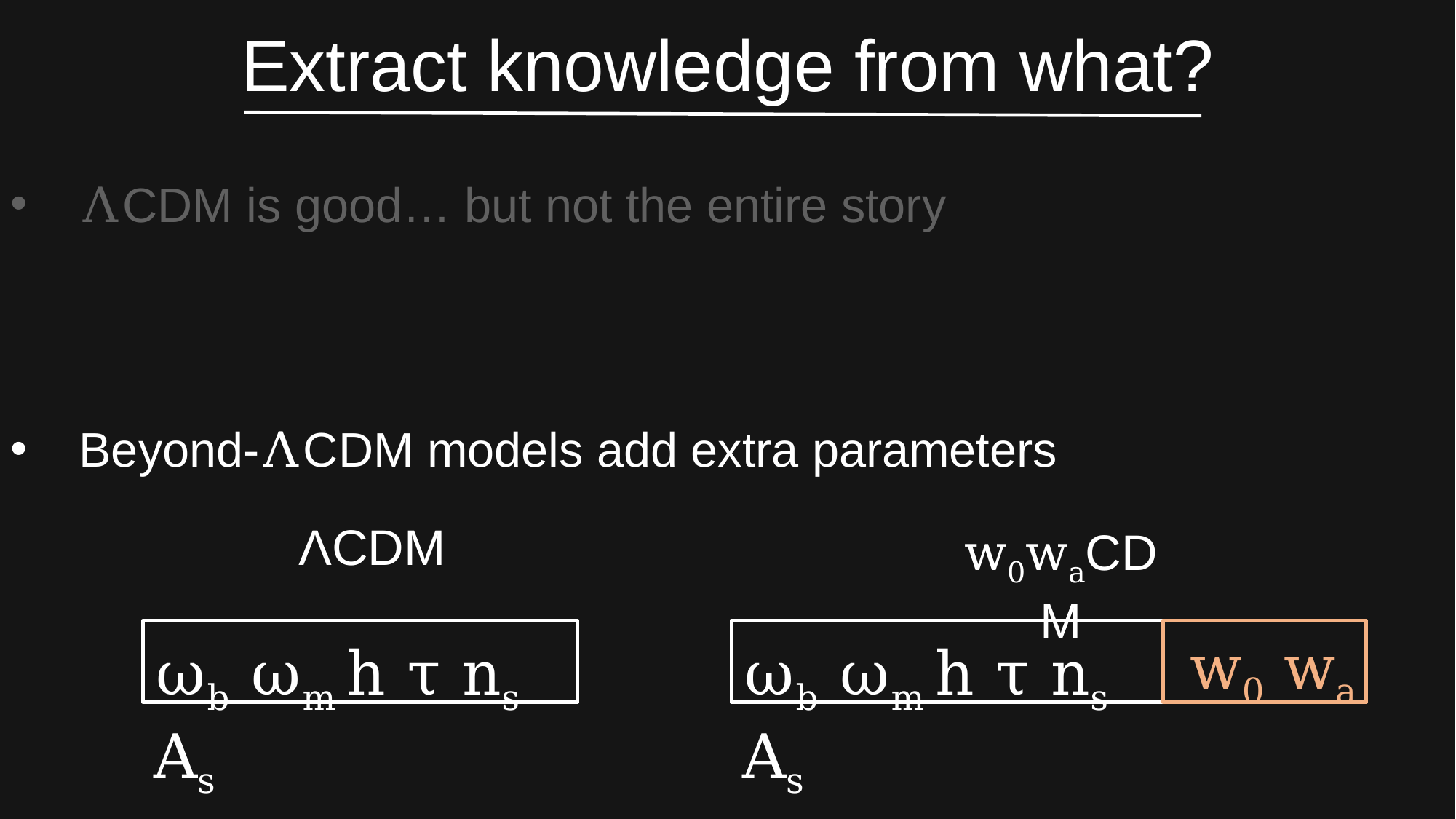

Extract knowledge from what?
ΛCDM is good… but not the entire story

Beyond-ΛCDM models add extra parameters

  w0waCDM
ΛCDM

w0 wa
ωb ωm h τ ns As

ωb ωm h τ ns As